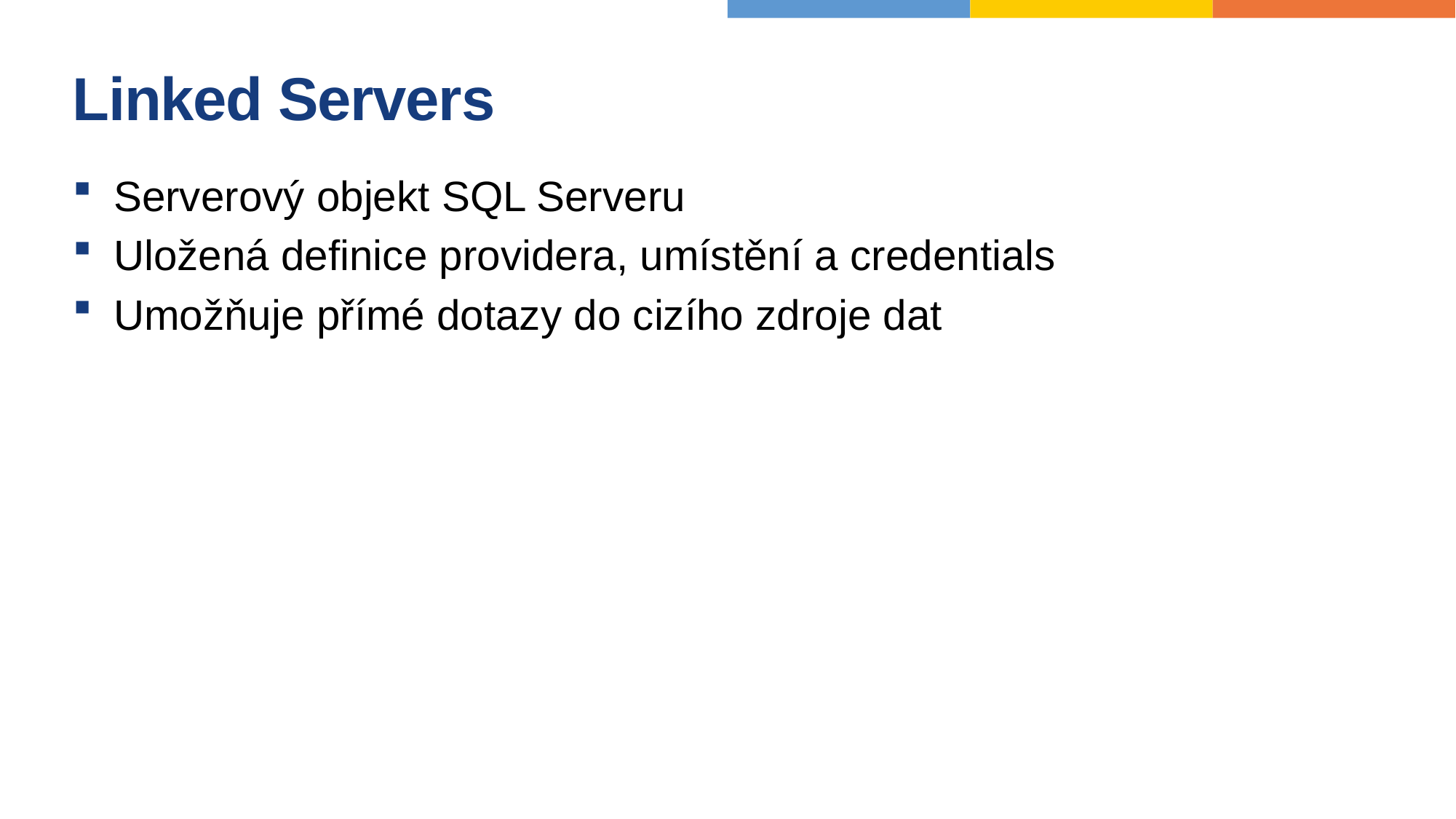

# Linked Servers
Serverový objekt SQL Serveru
Uložená definice providera, umístění a credentials
Umožňuje přímé dotazy do cizího zdroje dat